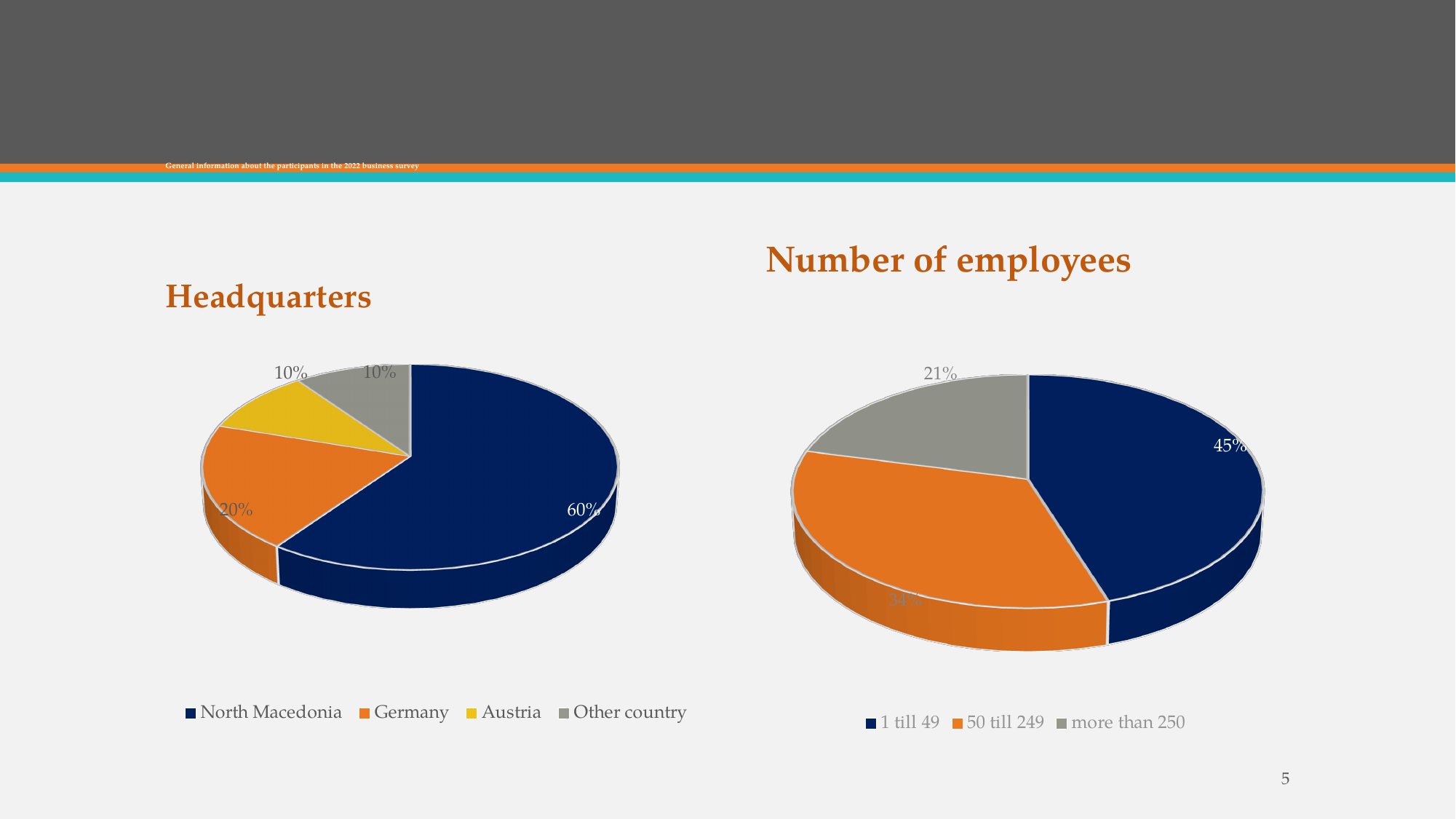

# General information about the participants in the 2022 business survey
Number of employees

Headquarters

[unsupported chart]

[unsupported chart]

5